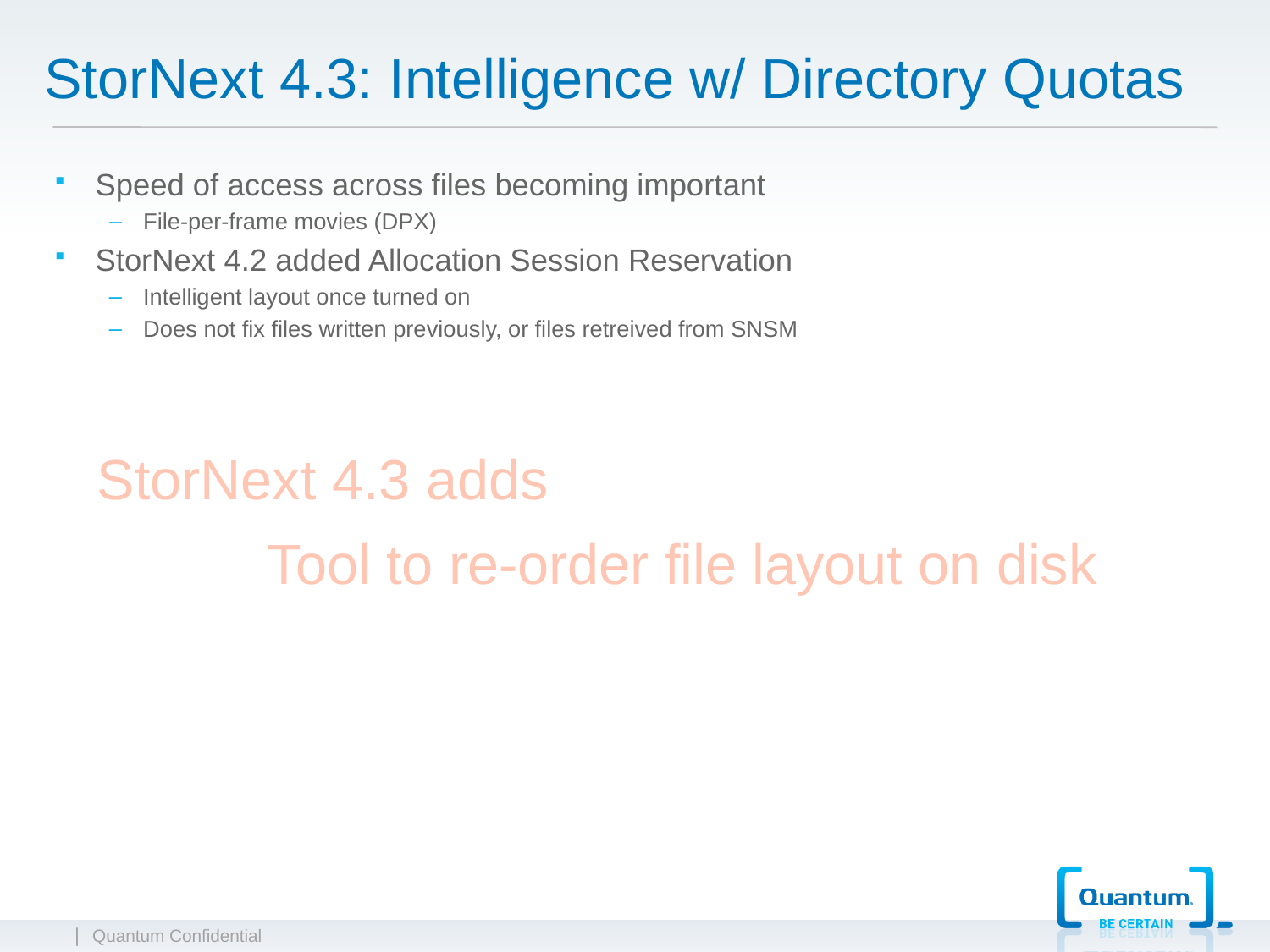

# StorNext 4.3: Intelligence w/ Directory Quotas
Speed of access across files becoming important
File-per-frame movies (DPX)
StorNext 4.2 added Allocation Session Reservation
Intelligent layout once turned on
Does not fix files written previously, or files retreived from SNSM
StorNext 4.3 adds
Tool to re-order file layout on disk